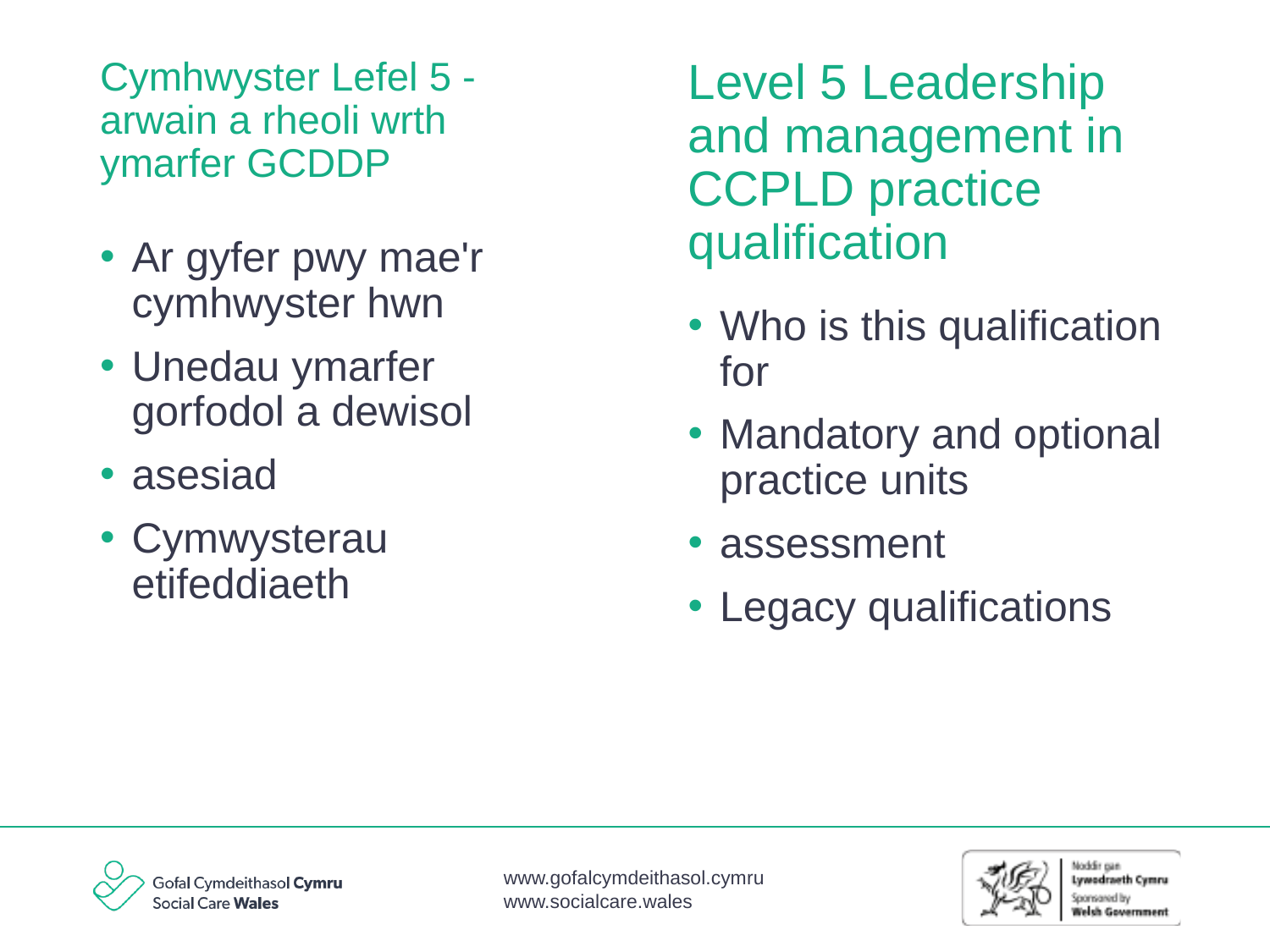

Level 5 Leadership and management in CCPLD practice qualification

# Cymhwyster Lefel 5 - arwain a rheoli wrth ymarfer GCDDP
Ar gyfer pwy mae'r cymhwyster hwn
Unedau ymarfer gorfodol a dewisol
asesiad
Cymwysterau etifeddiaeth

Who is this qualification for
Mandatory and optional practice units
assessment
Legacy qualifications